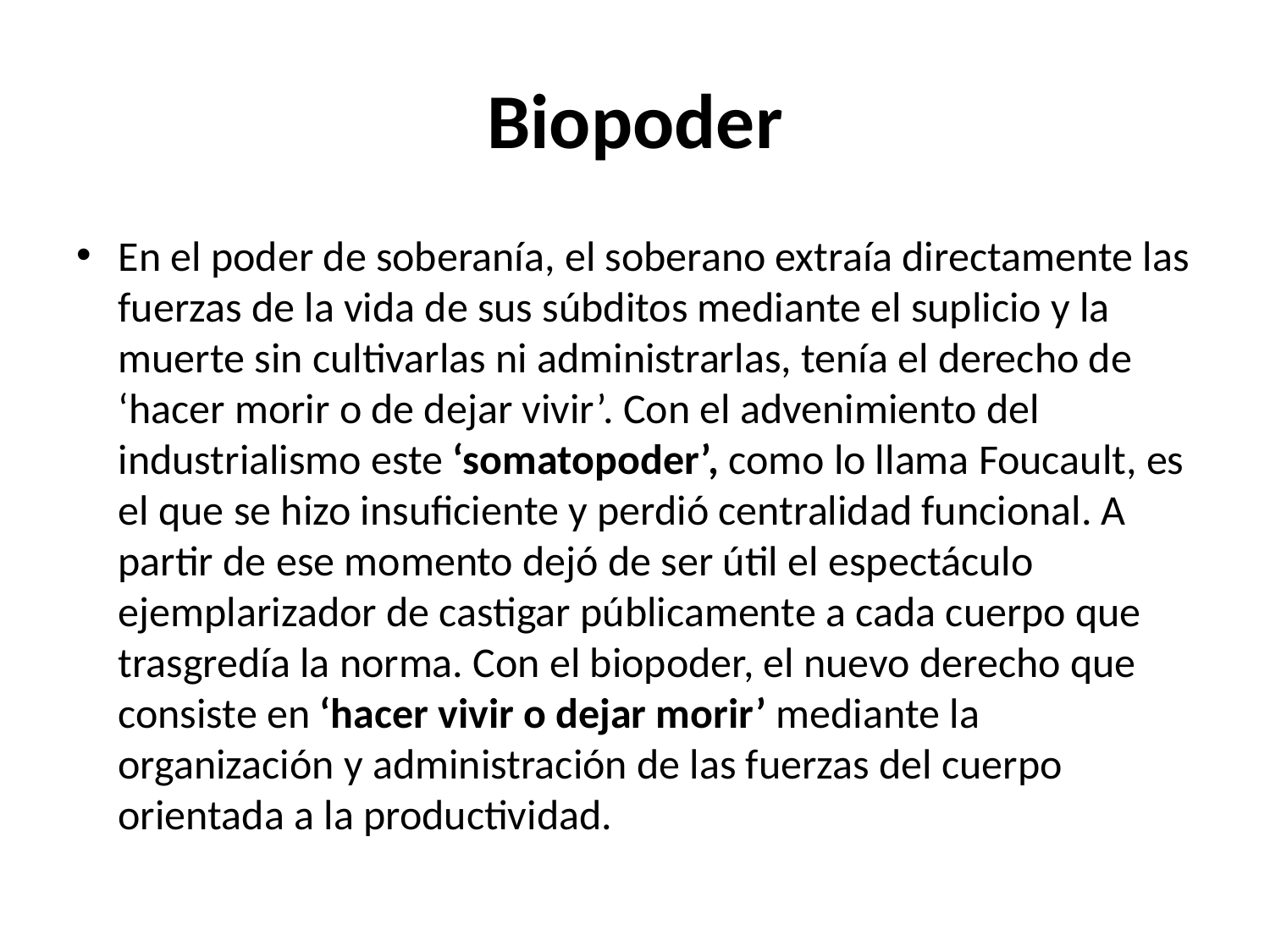

# Biopoder
En el poder de soberanía, el soberano extraía directamente las fuerzas de la vida de sus súbditos mediante el suplicio y la muerte sin cultivarlas ni administrarlas, tenía el derecho de ‘hacer morir o de dejar vivir’. Con el advenimiento del industrialismo este ‘somatopoder’, como lo llama Foucault, es el que se hizo insuficiente y perdió centralidad funcional. A partir de ese momento dejó de ser útil el espectáculo ejemplarizador de castigar públicamente a cada cuerpo que trasgredía la norma. Con el biopoder, el nuevo derecho que consiste en ‘hacer vivir o dejar morir’ mediante la organización y administración de las fuerzas del cuerpo orientada a la productividad.